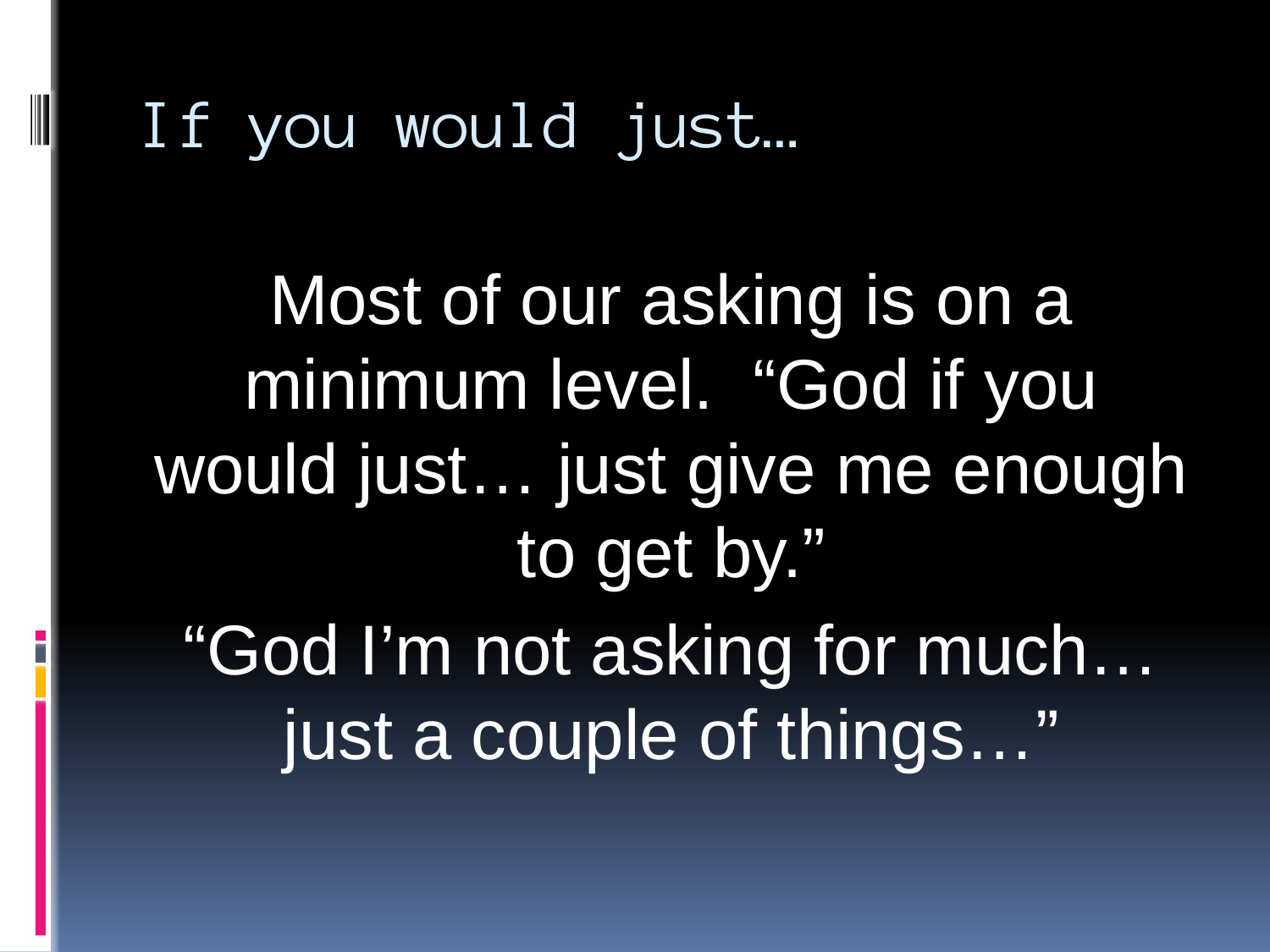

# If you would just…
Most of our asking is on a minimum level.  “God if you would just… just give me enough to get by.”
“God I’m not asking for much… just a couple of things…”